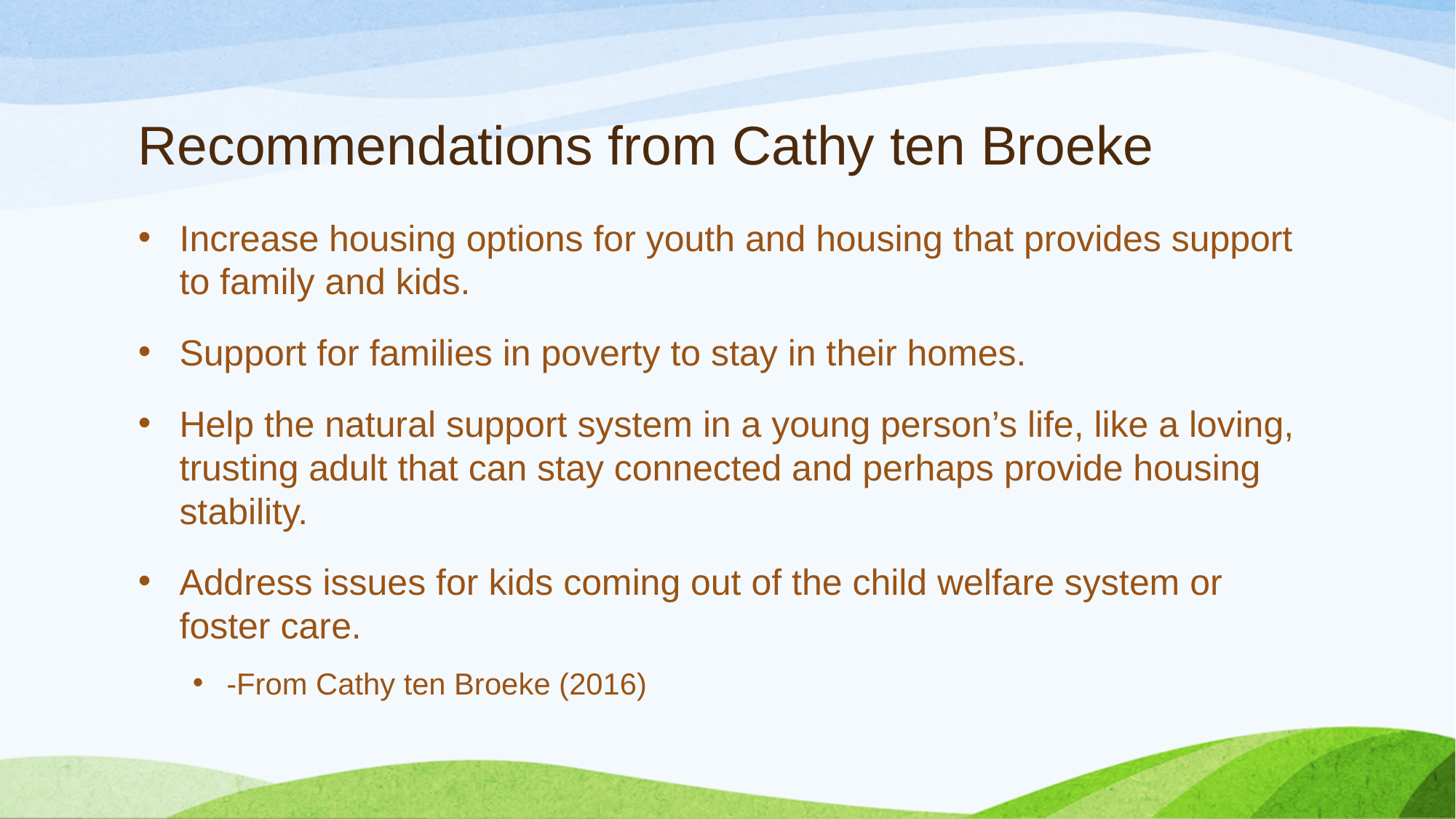

# Recommendations from Cathy ten Broeke
Increase housing options for youth and housing that provides support to family and kids.
Support for families in poverty to stay in their homes.
Help the natural support system in a young person’s life, like a loving, trusting adult that can stay connected and perhaps provide housing stability.
Address issues for kids coming out of the child welfare system or foster care.
-From Cathy ten Broeke (2016)